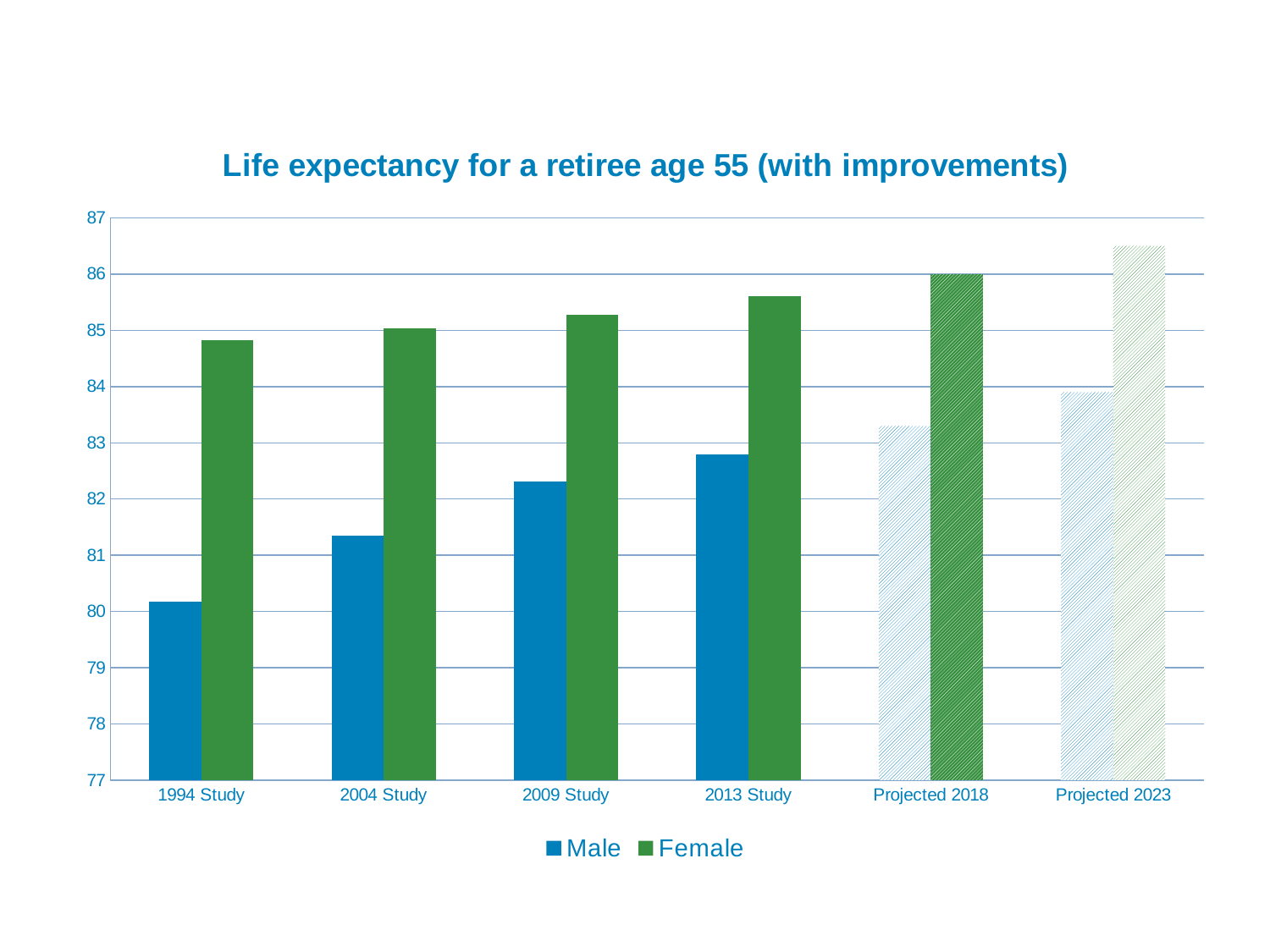

### Chart: Life expectancy for a retiree age 55 (with improvements)

| Category | Male | Female |
|---|---|---|
| 1994 Study | 80.16999999999997 | 84.83 |
| 2004 Study | 81.35 | 85.04 |
| 2009 Study | 82.31 | 85.27 |
| 2013 Study | 82.8 | 85.6 |
| Projected 2018 | 83.3 | 86.0 |
| Projected 2023 | 83.9 | 86.5 |